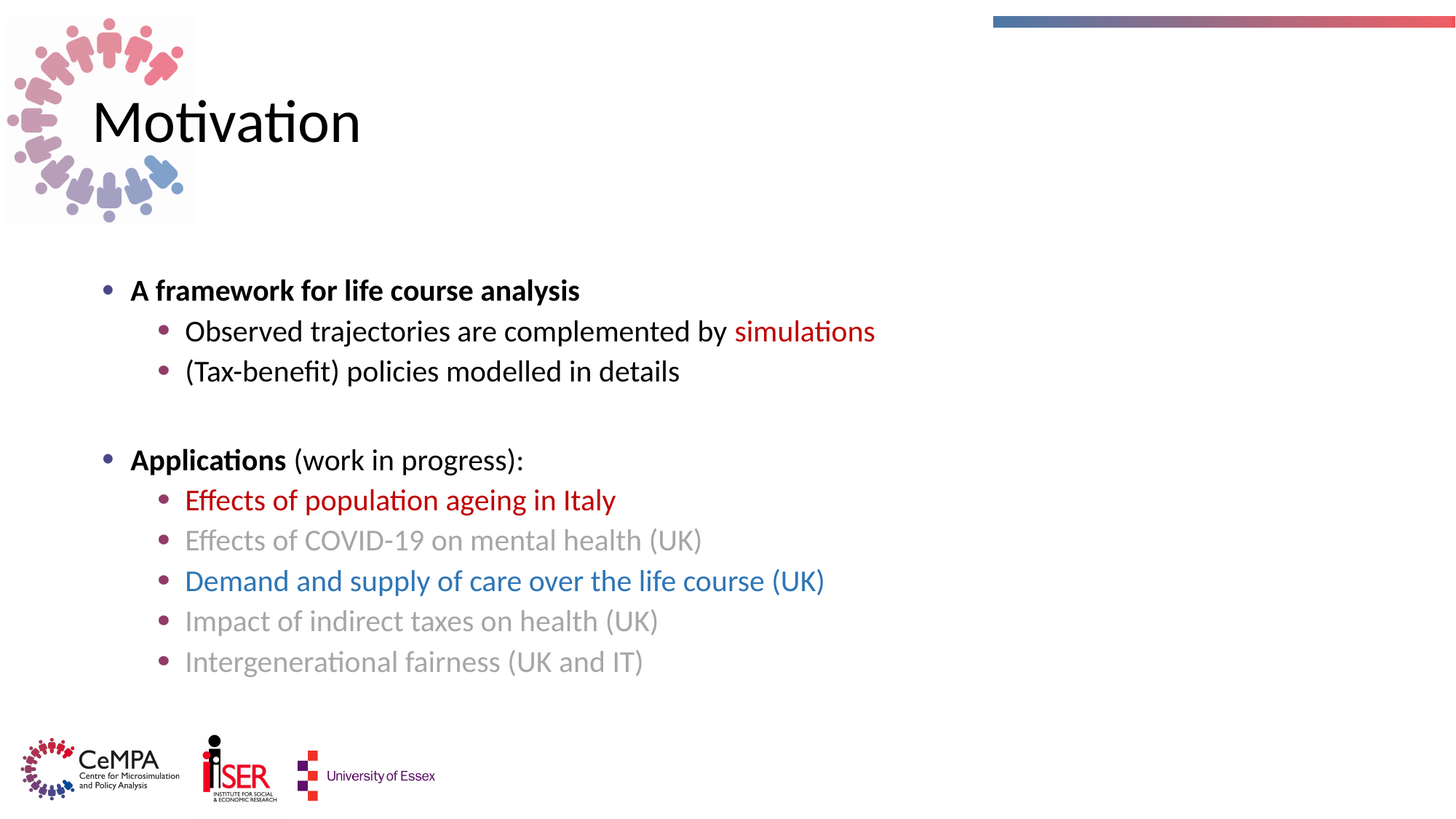

# Motivation
A framework for life course analysis
Observed trajectories are complemented by simulations
(Tax-benefit) policies modelled in details

Applications (work in progress):
Effects of population ageing in Italy
Effects of COVID-19 on mental health (UK)
Demand and supply of care over the life course (UK)
Impact of indirect taxes on health (UK)
Intergenerational fairness (UK and IT)